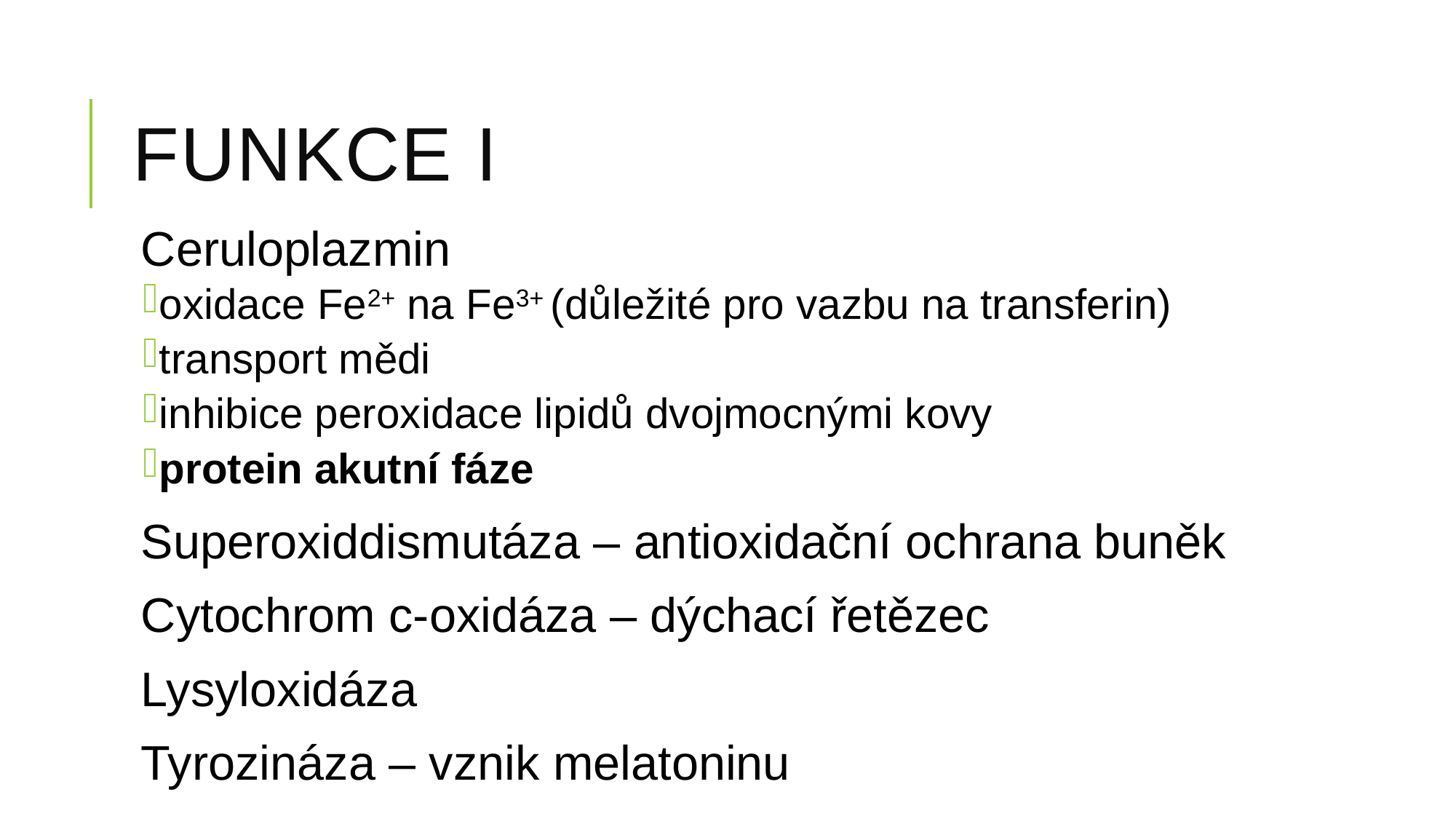

# Funkce I
Ceruloplazmin
oxidace Fe2+ na Fe3+ (důležité pro vazbu na transferin)
transport mědi
inhibice peroxidace lipidů dvojmocnými kovy
protein akutní fáze
Superoxiddismutáza – antioxidační ochrana buněk
Cytochrom c-oxidáza – dýchací řetězec
Lysyloxidáza
Tyrozináza – vznik melatoninu